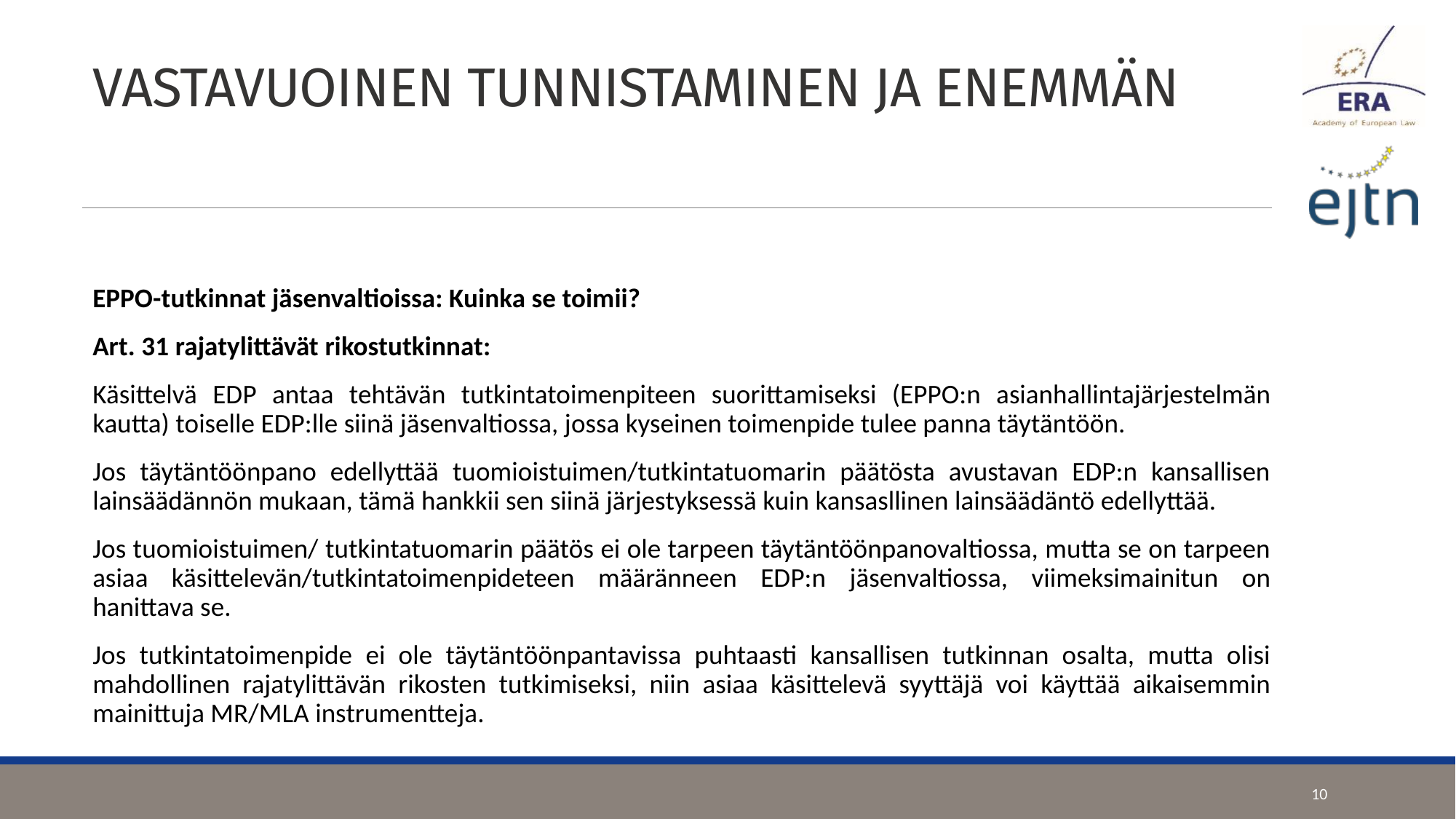

# VASTAVUOINEN TUNNISTAMINEN JA ENEMMÄN

EPPO-tutkinnat jäsenvaltioissa: Kuinka se toimii?
Art. 31 rajatylittävät rikostutkinnat:
Käsittelvä EDP antaa tehtävän tutkintatoimenpiteen suorittamiseksi (EPPO:n asianhallintajärjestelmän kautta) toiselle EDP:lle siinä jäsenvaltiossa, jossa kyseinen toimenpide tulee panna täytäntöön.
Jos täytäntöönpano edellyttää tuomioistuimen/tutkintatuomarin päätösta avustavan EDP:n kansallisen lainsäädännön mukaan, tämä hankkii sen siinä järjestyksessä kuin kansasllinen lainsäädäntö edellyttää.
Jos tuomioistuimen/ tutkintatuomarin päätös ei ole tarpeen täytäntöönpanovaltiossa, mutta se on tarpeen asiaa käsittelevän/tutkintatoimenpideteen määränneen EDP:n jäsenvaltiossa, viimeksimainitun on hanittava se.
Jos tutkintatoimenpide ei ole täytäntöönpantavissa puhtaasti kansallisen tutkinnan osalta, mutta olisi mahdollinen rajatylittävän rikosten tutkimiseksi, niin asiaa käsittelevä syyttäjä voi käyttää aikaisemmin mainittuja MR/MLA instrumentteja.
10